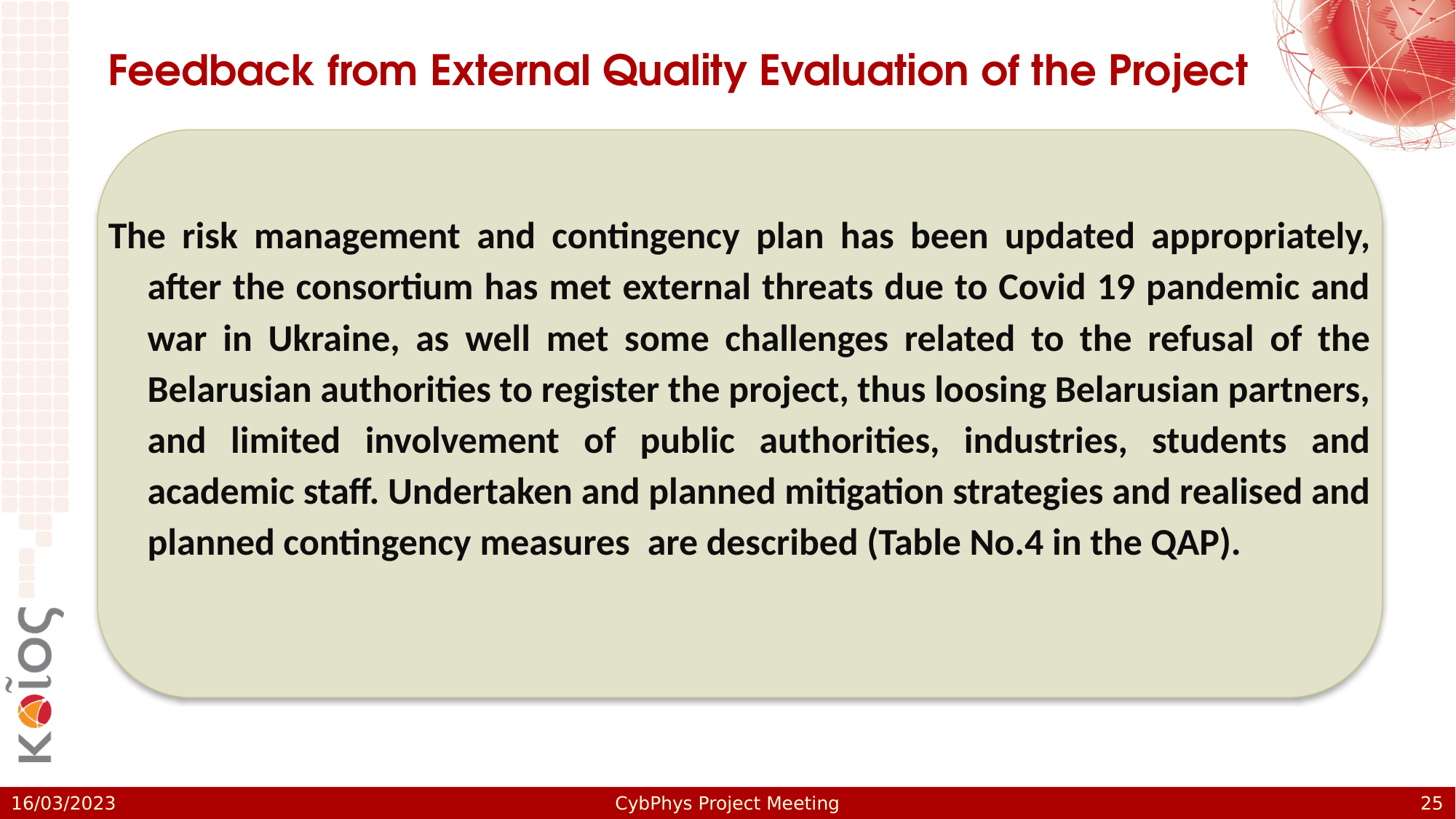

# Feedback from External Quality Evaluation of the Project

The risk management and contingency plan has been updated appropriately, after the consortium has met external threats due to Covid 19 pandemic and war in Ukraine, as well met some challenges related to the refusal of the Belarusian authorities to register the project, thus loosing Belarusian partners, and limited involvement of public authorities, industries, students and academic staff. Undertaken and planned mitigation strategies and realised and planned contingency measures  are described (Table No.4 in the QAP).

25
CybPhys Project Meeting
16/03/2023